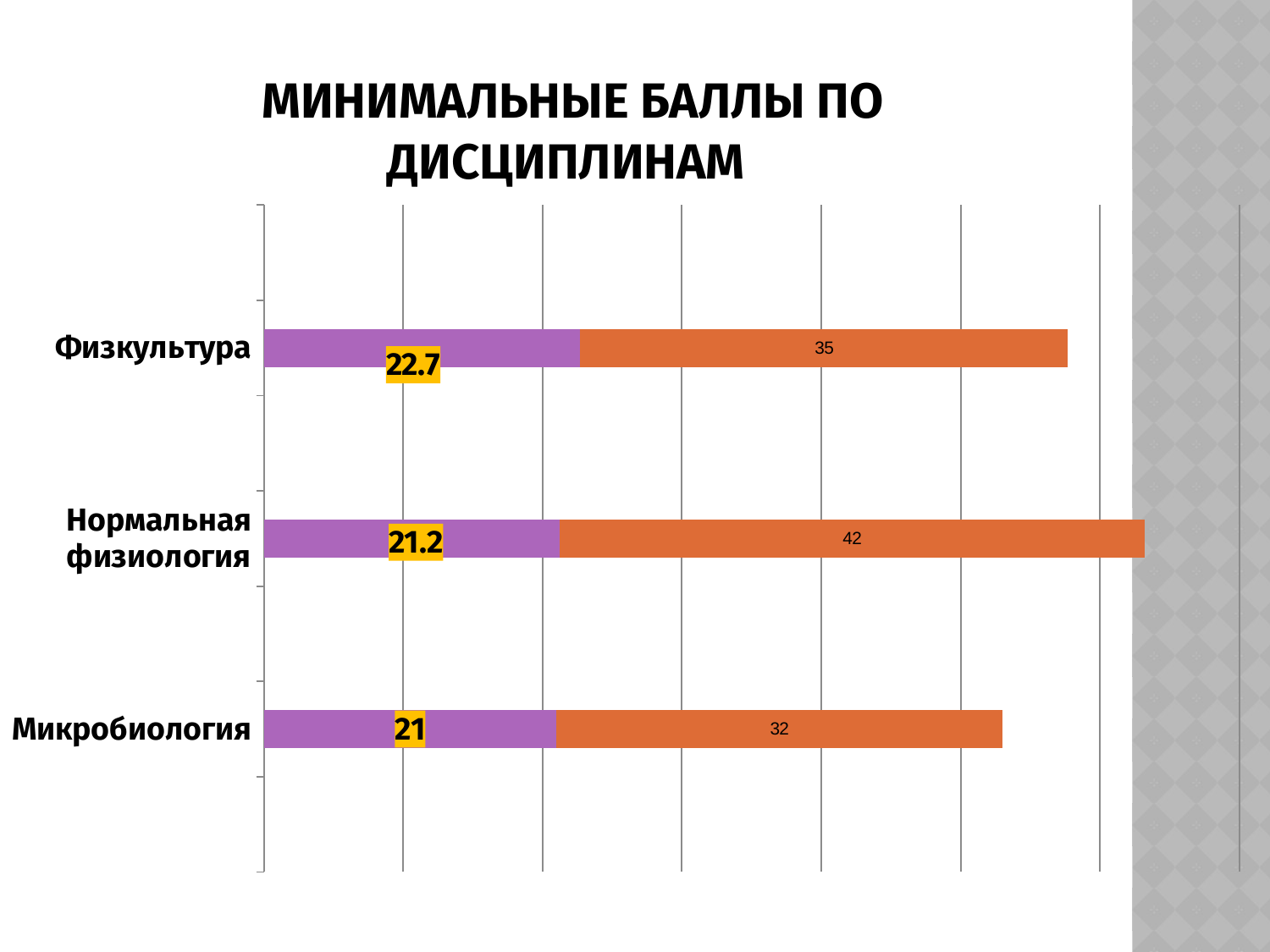

# минимальные баллы по дисциплинам

### Chart

| Category | Столбец1 | Столбец2 | Столбец3 |
|---|---|---|---|
|  | None | None | None |
| Микробиология | None | 21.0 | 32.0 |
|  | None | None | None |
| Нормальная физиология | None | 21.2 | 42.0 |
|  | None | None | None |
| Физкультура | None | 22.7 | 35.0 |